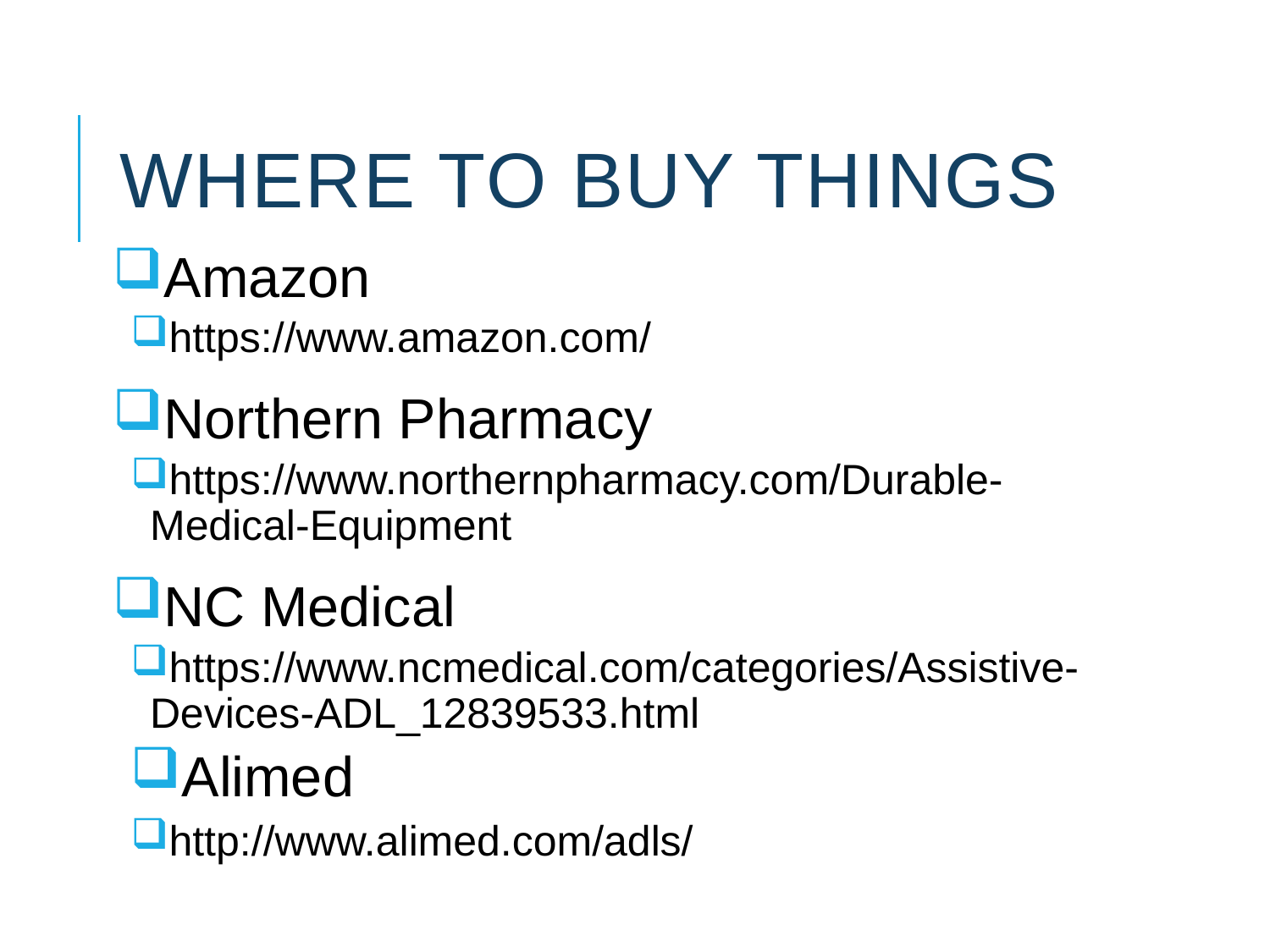

# Where to Buy things
Amazon
https://www.amazon.com/
Northern Pharmacy
https://www.northernpharmacy.com/Durable-Medical-Equipment
NC Medical
https://www.ncmedical.com/categories/Assistive-Devices-ADL_12839533.html
Alimed
http://www.alimed.com/adls/